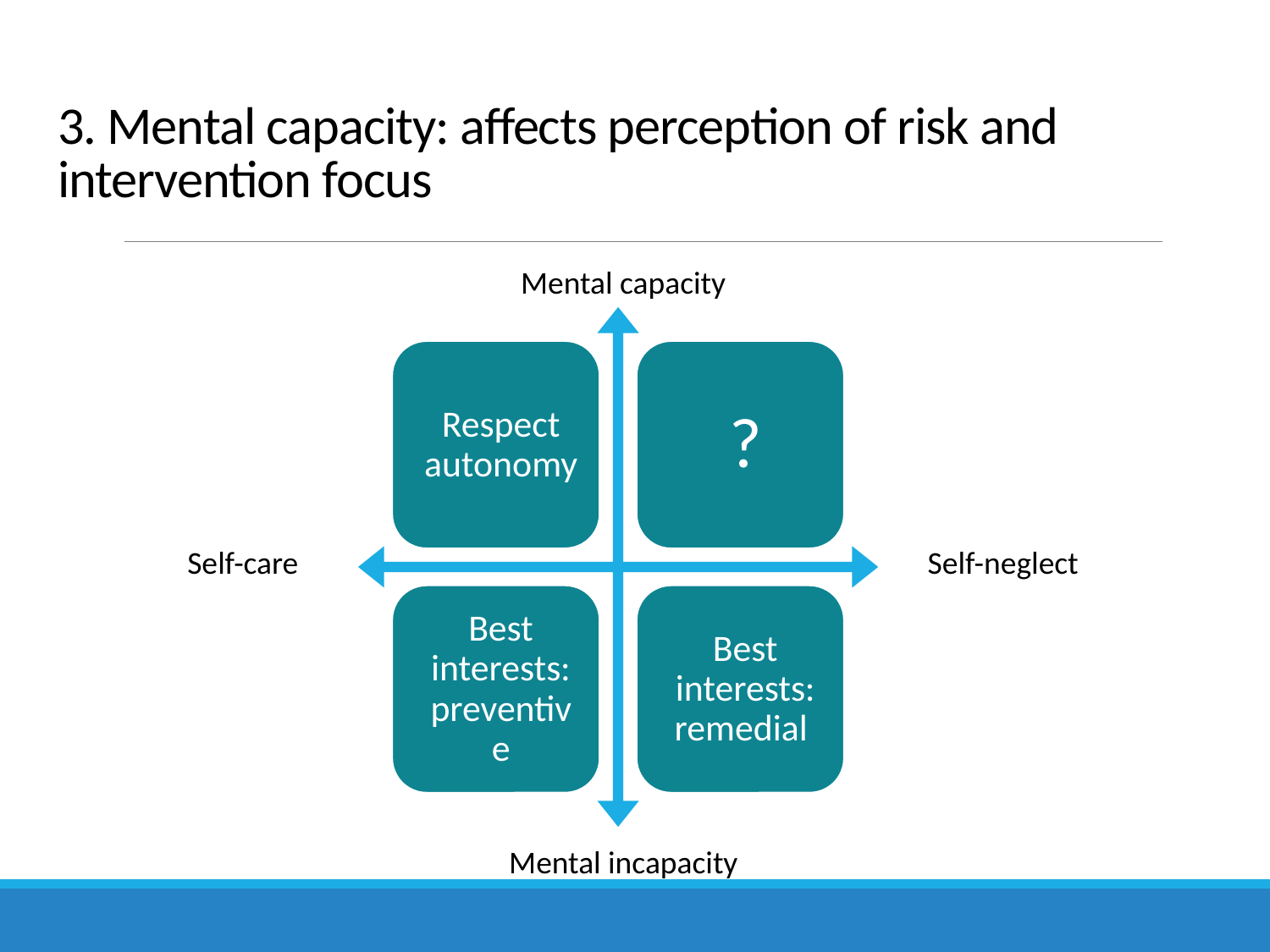

# 3. Mental capacity: affects perception of risk and intervention focus
Mental capacity
Respect autonomy
?
Best interests: preventive
Best interests: remedial
Self-care
Self-neglect
Mental incapacity